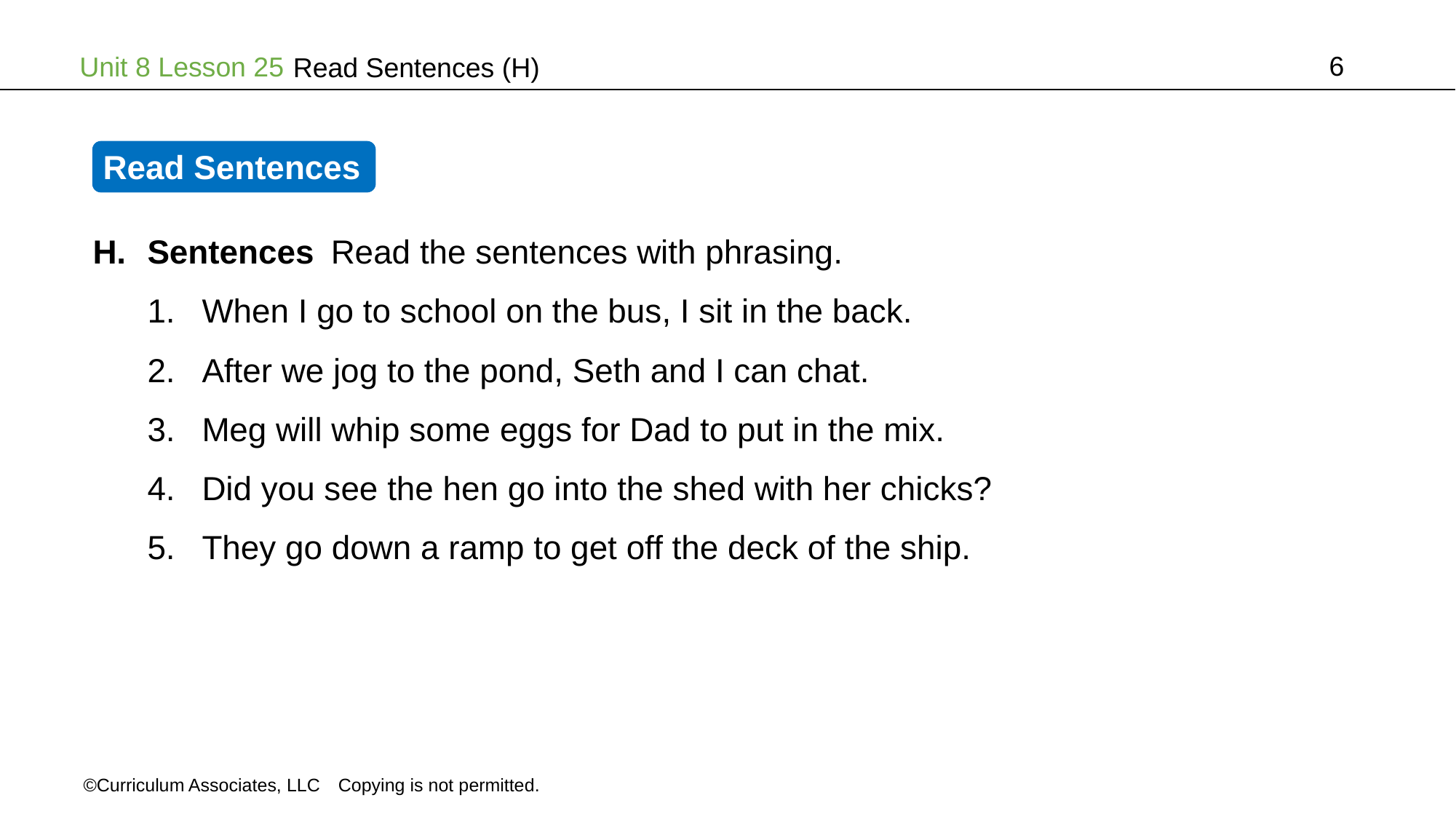

6
Read Sentences (H)

Read Sentences

Sentences Read the sentences with phrasing.
When I go to school on the bus, I sit in the back.
After we jog to the pond, Seth and I can chat.
Meg will whip some eggs for Dad to put in the mix.
Did you see the hen go into the shed with her chicks?
They go down a ramp to get off the deck of the ship.